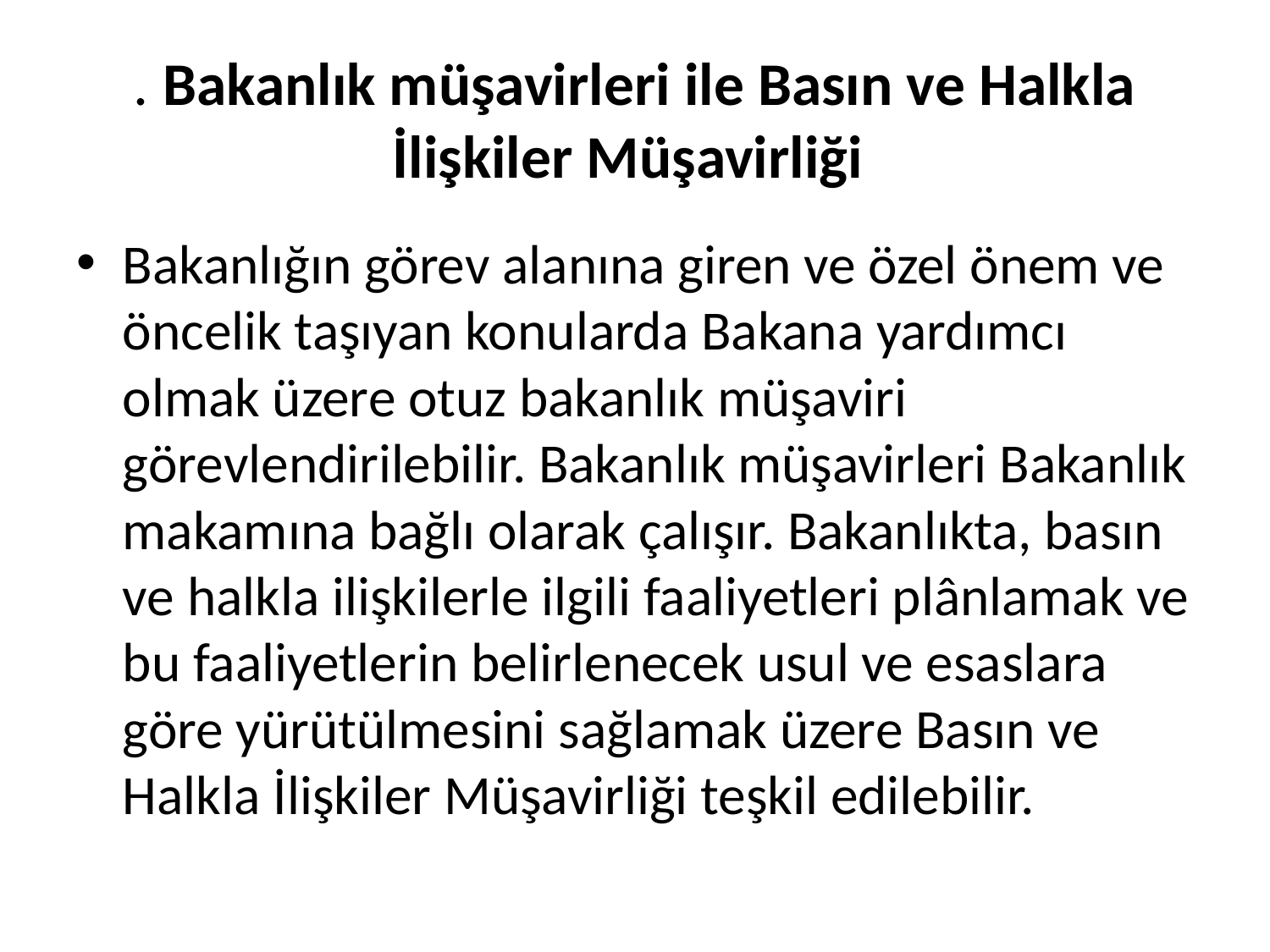

# . Bakanlık müşavirleri ile Basın ve Halkla İlişkiler Müşavirliği
Bakanlığın görev alanına giren ve özel önem ve öncelik taşıyan konularda Bakana yardımcı olmak üzere otuz bakanlık müşaviri görevlendirilebilir. Bakanlık müşavirleri Bakanlık makamına bağlı olarak çalışır. Bakanlıkta, basın ve halkla ilişkilerle ilgili faaliyetleri plânlamak ve bu faaliyetlerin belirlenecek usul ve esaslara göre yürütülmesini sağlamak üzere Basın ve Halkla İlişkiler Müşavirliği teşkil edilebilir.